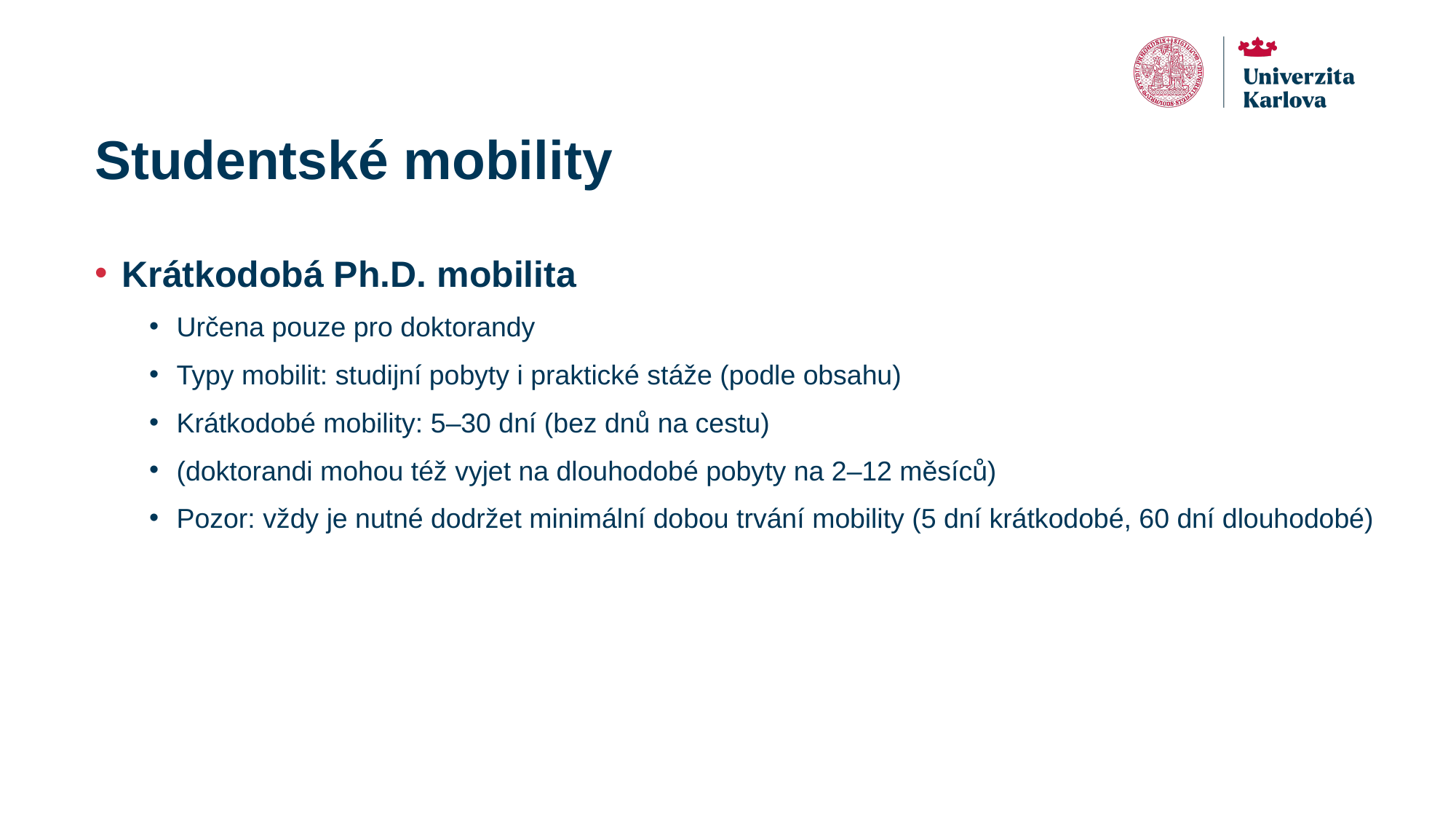

# Studentské mobility
Krátkodobá Ph.D. mobilita
Určena pouze pro doktorandy
Typy mobilit: studijní pobyty i praktické stáže (podle obsahu)
Krátkodobé mobility: 5–30 dní (bez dnů na cestu)
(doktorandi mohou též vyjet na dlouhodobé pobyty na 2–12 měsíců)
Pozor: vždy je nutné dodržet minimální dobou trvání mobility (5 dní krátkodobé, 60 dní dlouhodobé)